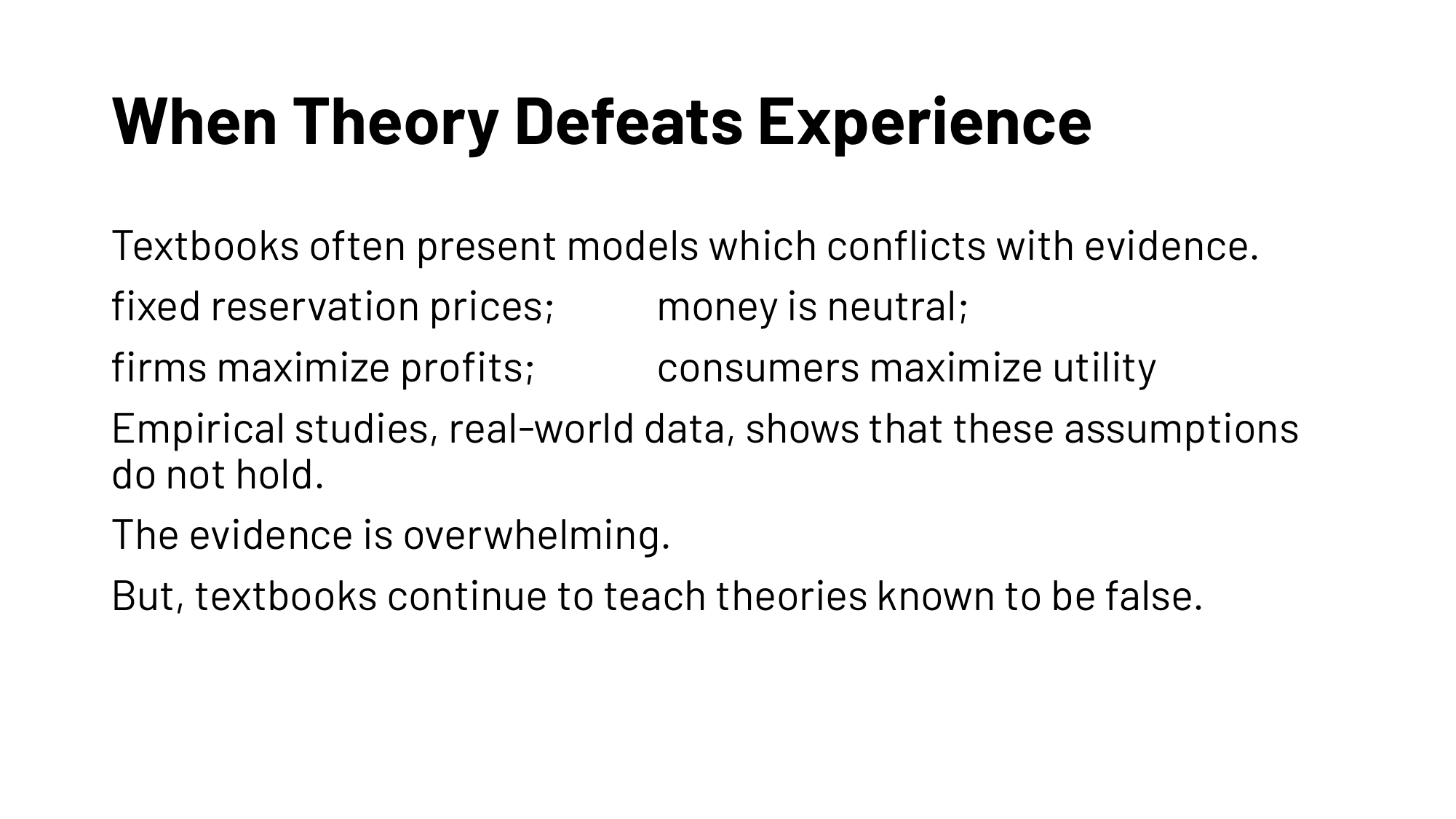

# When Theory Defeats Experience
Textbooks often present models which conflicts with evidence.
fixed reservation prices; 	money is neutral;
firms maximize profits; 		consumers maximize utility
Empirical studies, real-world data, shows that these assumptions do not hold.
The evidence is overwhelming.
But, textbooks continue to teach theories known to be false.